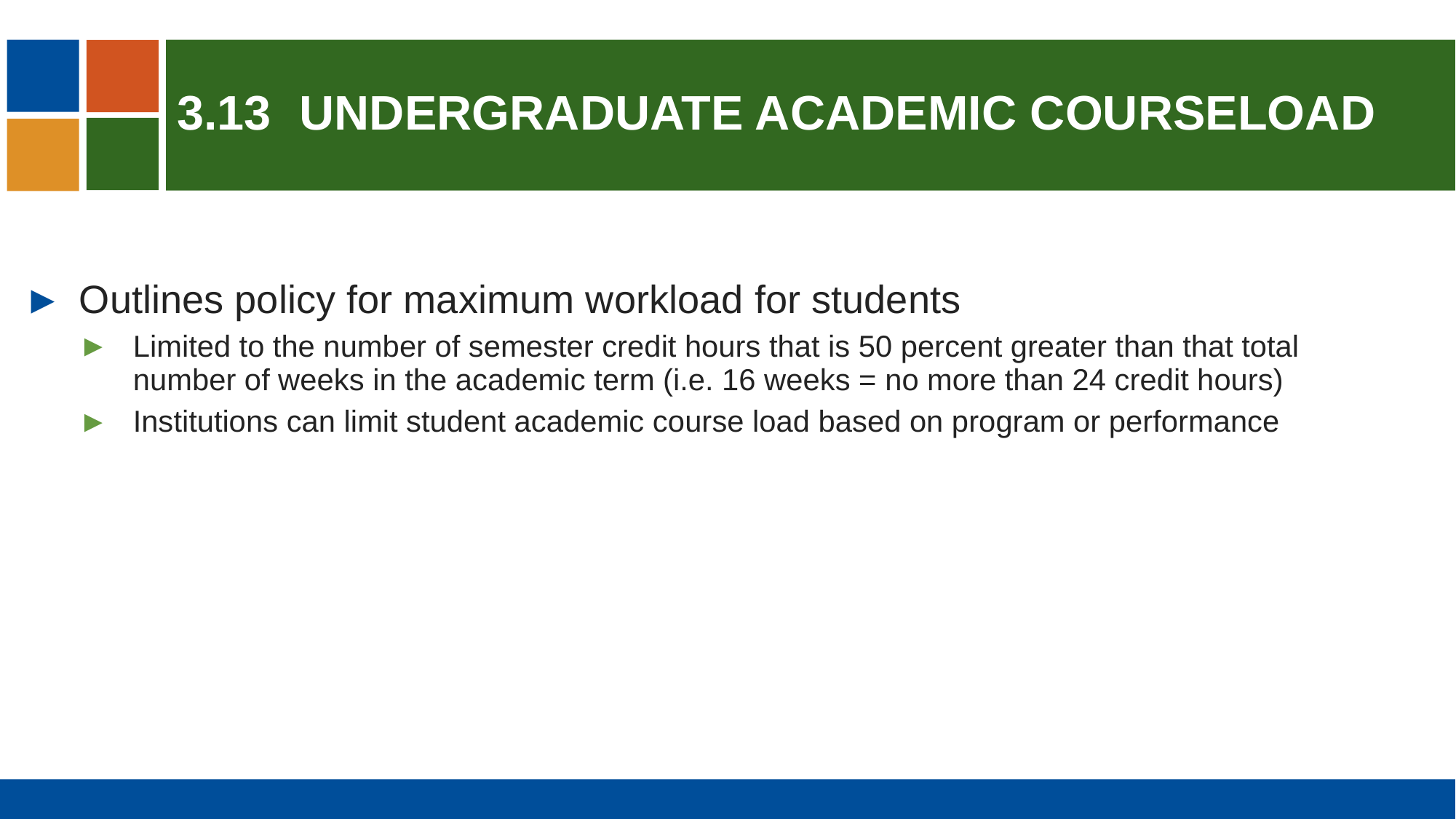

# 3.13	undergraduate academic courseload
Outlines policy for maximum workload for students
Limited to the number of semester credit hours that is 50 percent greater than that total number of weeks in the academic term (i.e. 16 weeks = no more than 24 credit hours)
Institutions can limit student academic course load based on program or performance